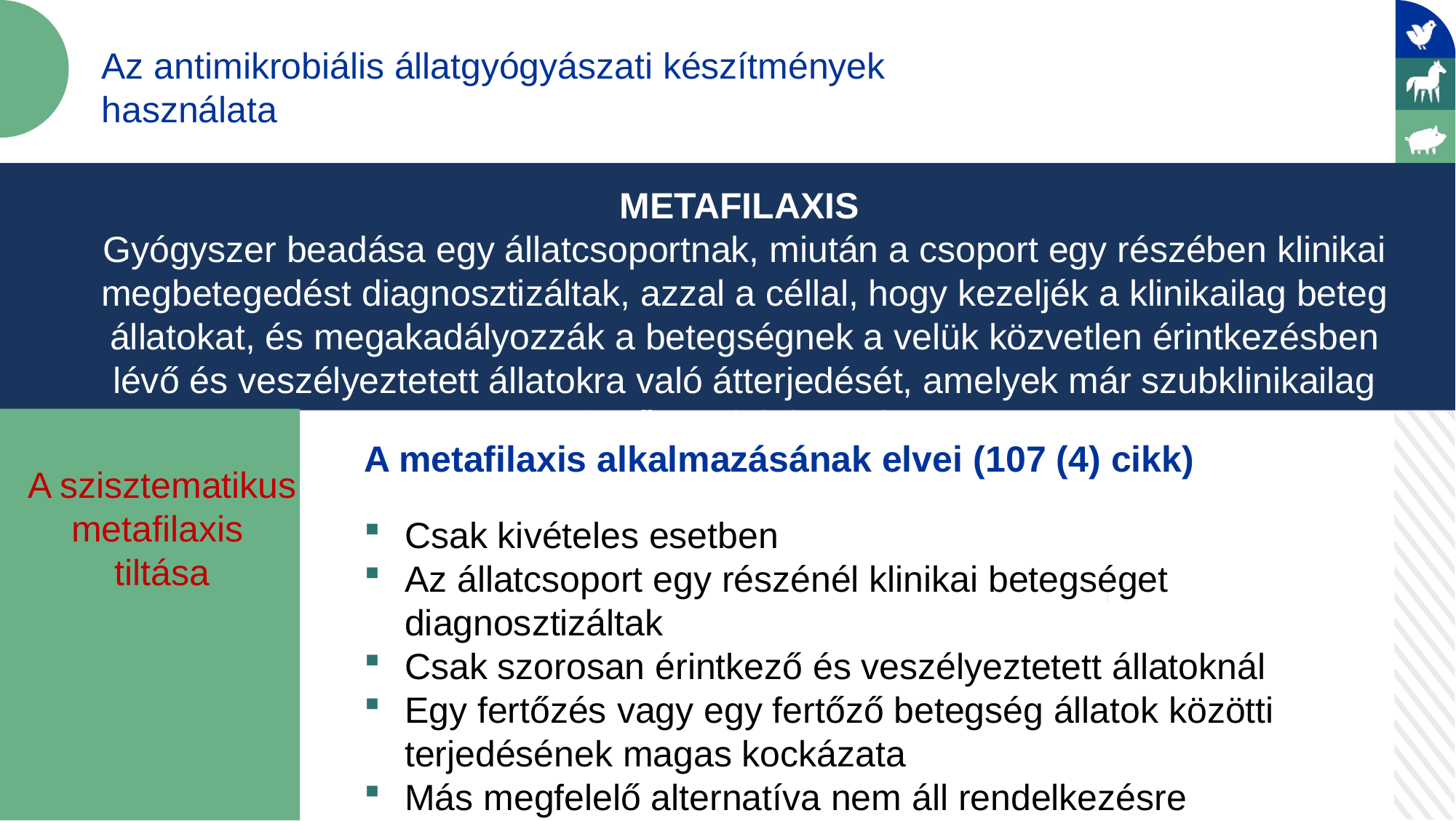

Az antimikrobiális állatgyógyászati készítmények használata

METAFILAXIS
Gyógyszer beadása egy állatcsoportnak, miután a csoport egy részében klinikai megbetegedést diagnosztizáltak, azzal a céllal, hogy kezeljék a klinikailag beteg állatokat, és megakadályozzák a betegségnek a velük közvetlen érintkezésben lévő és veszélyeztetett állatokra való átterjedését, amelyek már szubklinikailag fertőzöttek lehetnek.

A metafilaxis alkalmazásának elvei (107 (4) cikk)

Csak kivételes esetben
Az állatcsoport egy részénél klinikai betegséget diagnosztizáltak
Csak szorosan érintkező és veszélyeztetett állatoknál
Egy fertőzés vagy egy fertőző betegség állatok közötti terjedésének magas kockázata
Más megfelelő alternatíva nem áll rendelkezésre

A szisztematikus metafilaxis
tiltása